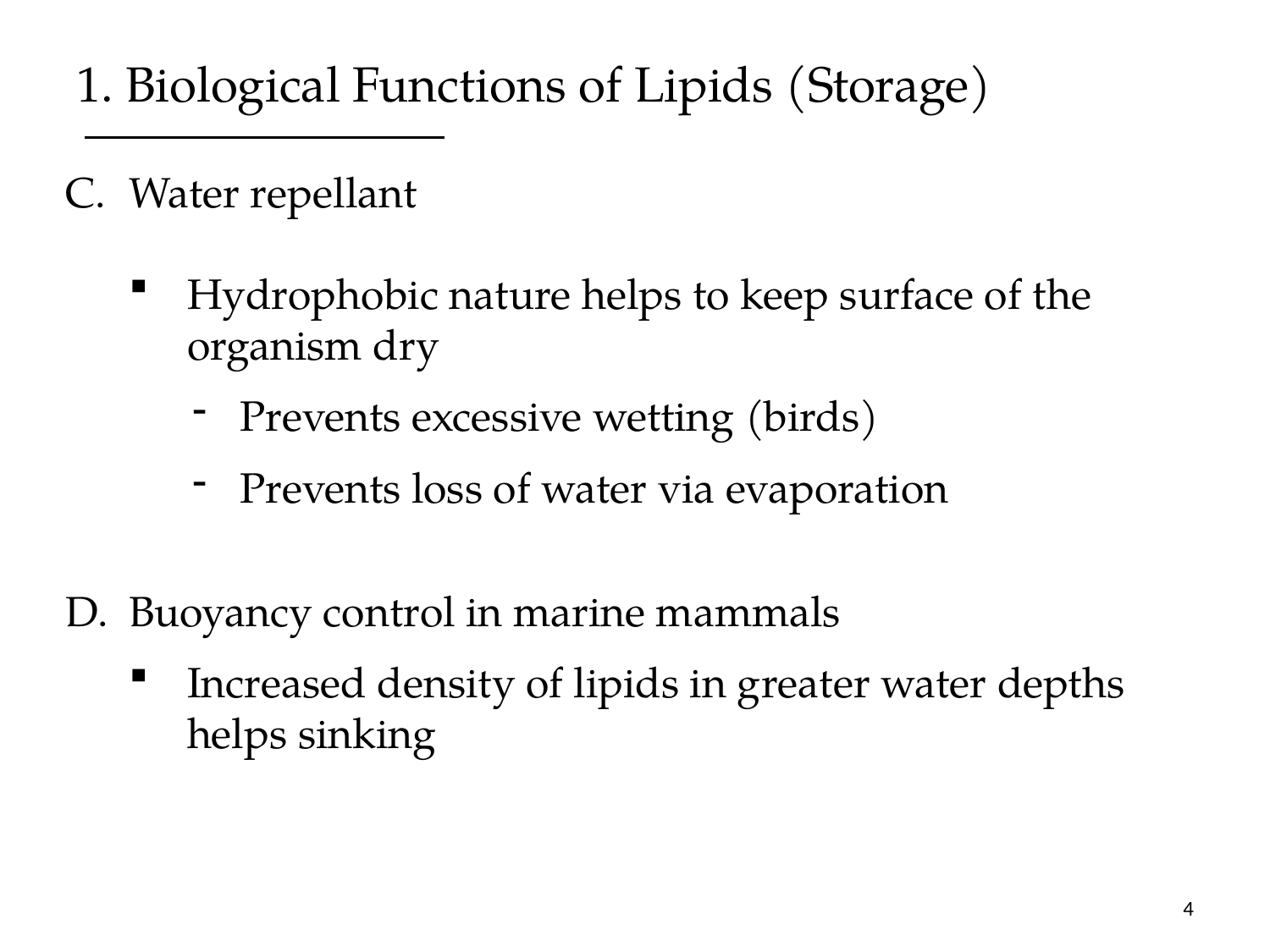

# 1. Biological Functions of Lipids (Storage)
Water repellant

 Hydrophobic nature helps to keep surface of the
 organism dry

Prevents excessive wetting (birds)

Prevents loss of water via evaporation

Buoyancy control in marine mammals

 Increased density of lipids in greater water depths
 helps sinking

4